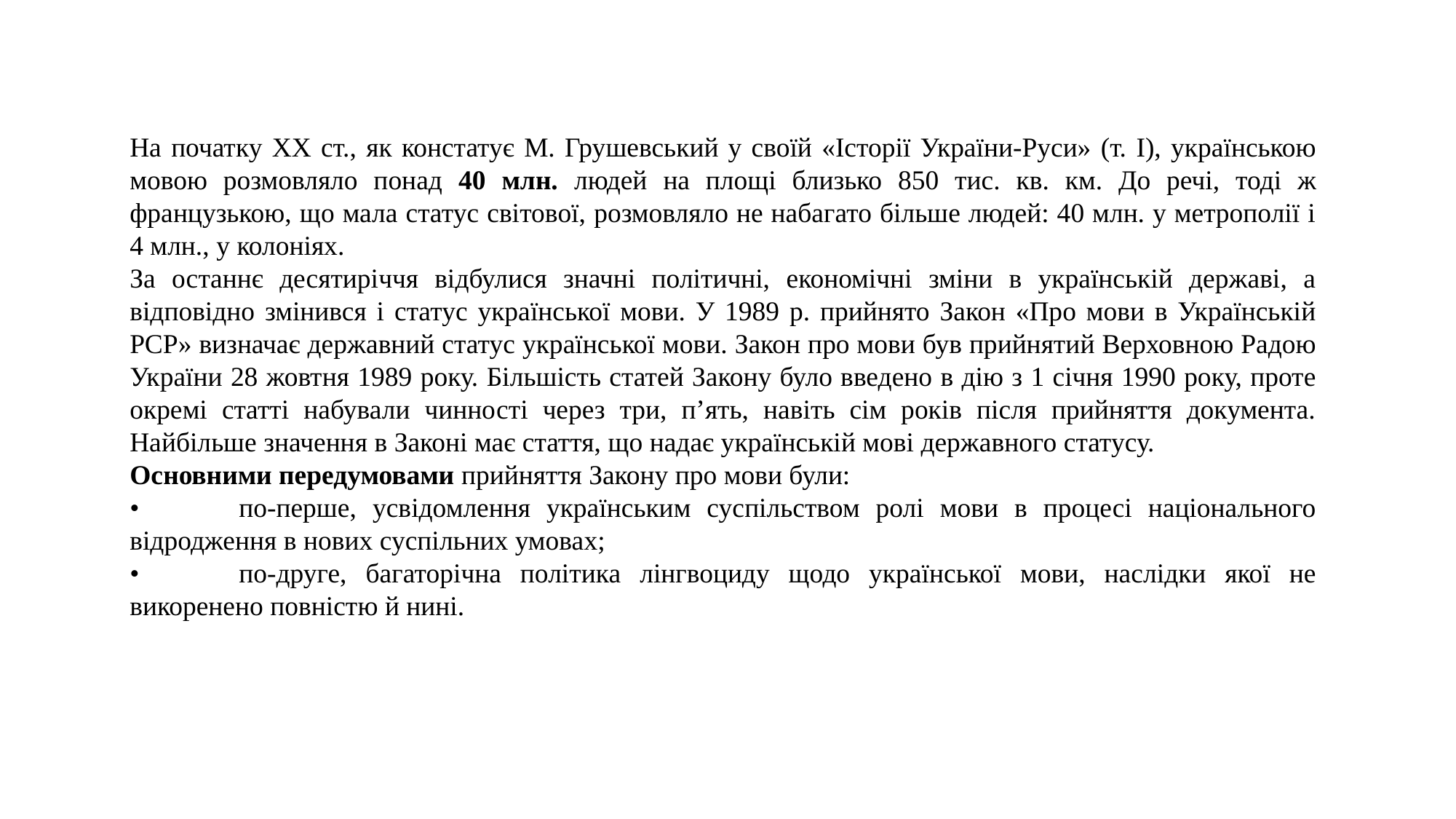

На початку XX ст., як констатує М. Грушевський у своїй «Історії України-Руси» (т. І), українською мовою розмовляло понад 40 млн. людей на площі близько 850 тис. кв. км. До речі, тоді ж французькою, що мала статус світової, розмовляло не набагато більше людей: 40 млн. у метрополії і 4 млн., у колоніях.
За останнє десятиріччя відбулися значні політичні, економічні зміни в українській державі, а відповідно змінився і статус української мови. У 1989 р. прийнято Закон «Про мови в Українській PCP» визначає державний статус української мови. Закон про мови був прийнятий Верховною Радою України 28 жовтня 1989 року. Більшість статей Закону було введено в дію з 1 січня 1990 року, проте окремі статті набували чинності через три, п’ять, навіть сім років після прийняття документа. Найбільше значення в Законі має стаття, що надає українській мові державного статусу.
Основними передумовами прийняття Закону про мови були:
•	по-перше, усвідомлення українським суспільством ролі мови в процесі національного відродження в нових суспільних умовах;
•	по-друге, багаторічна політика лінгвоциду щодо української мови, наслідки якої не викоренено повністю й нині.